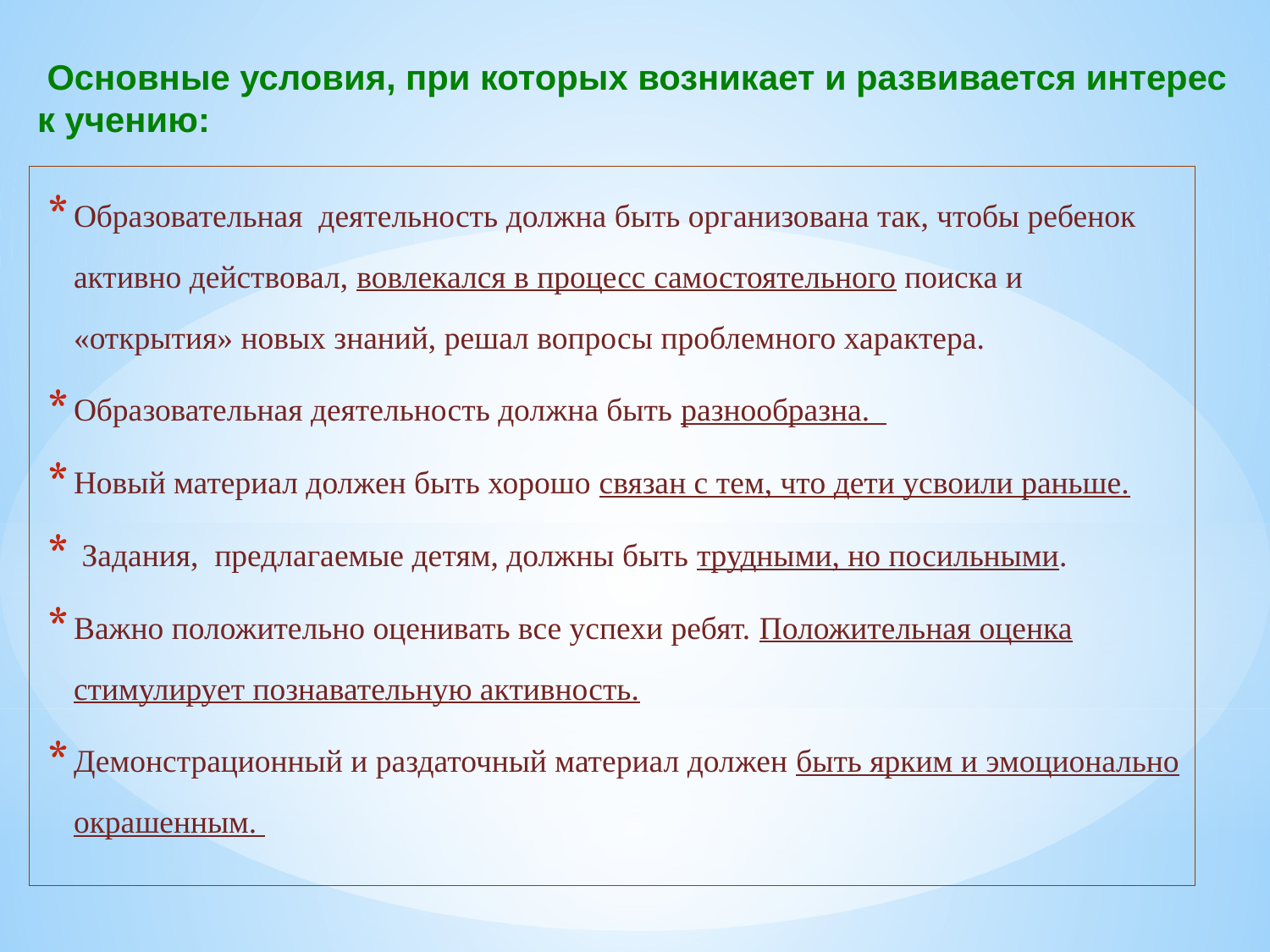

Основные условия, при которых возникает и развивается интерес к учению:

#
Образовательная  деятельность должна быть организована так, чтобы ребенок активно действовал, вовлекался в процесс самостоятельного поиска и «открытия» новых знаний, решал вопросы проблемного характера.
Образовательная деятельность должна быть разнообразна.
Новый материал должен быть хорошо связан с тем, что дети усвоили раньше.
 Задания,  предлагаемые детям, должны быть трудными, но посильными.
Важно положительно оценивать все успехи ребят. Положительная оценка стимулирует познавательную активность.
Демонстрационный и раздаточный материал должен быть ярким и эмоционально окрашенным.